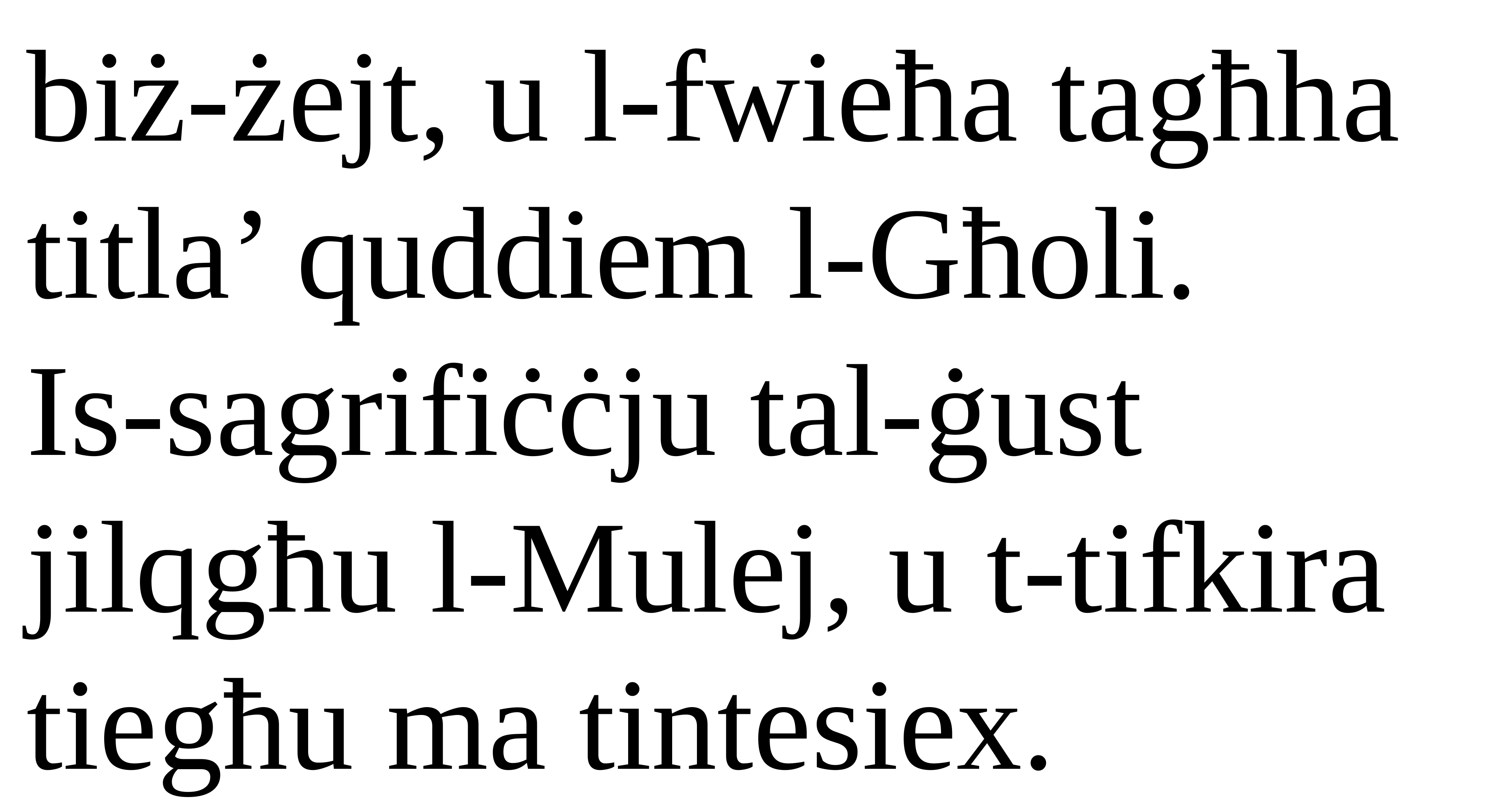

biż-żejt, u l-fwieħa tagħha titla’ quddiem l-Għoli.
Is-sagrifiċċju tal-ġust jilqgħu l-Mulej, u t-tifkira tiegħu ma tintesiex.